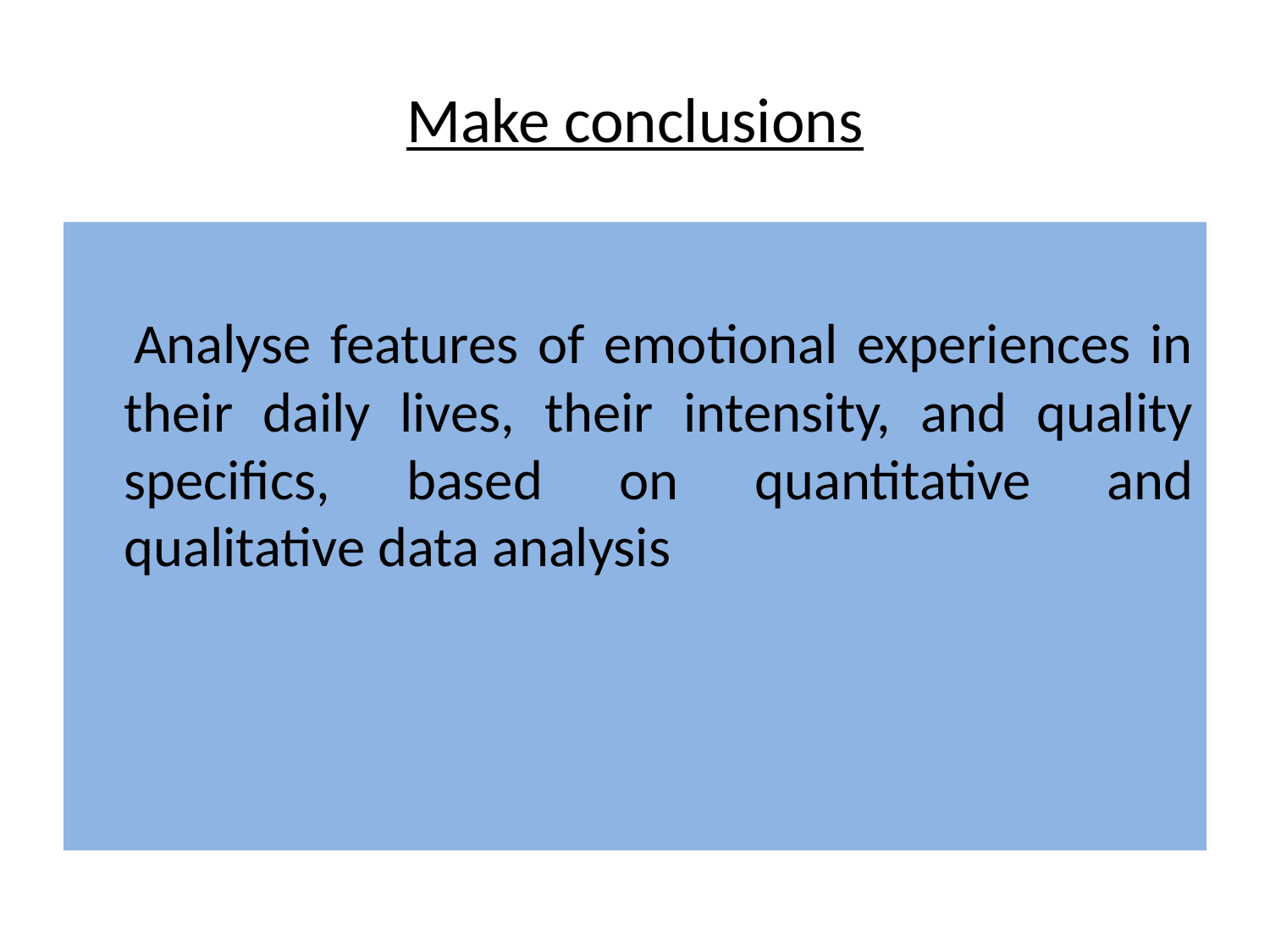

# Make conclusions

   Analyse features of emotional experiences in their daily lives, their intensity, and quality specifics, based on quantitative and qualitative data analysis